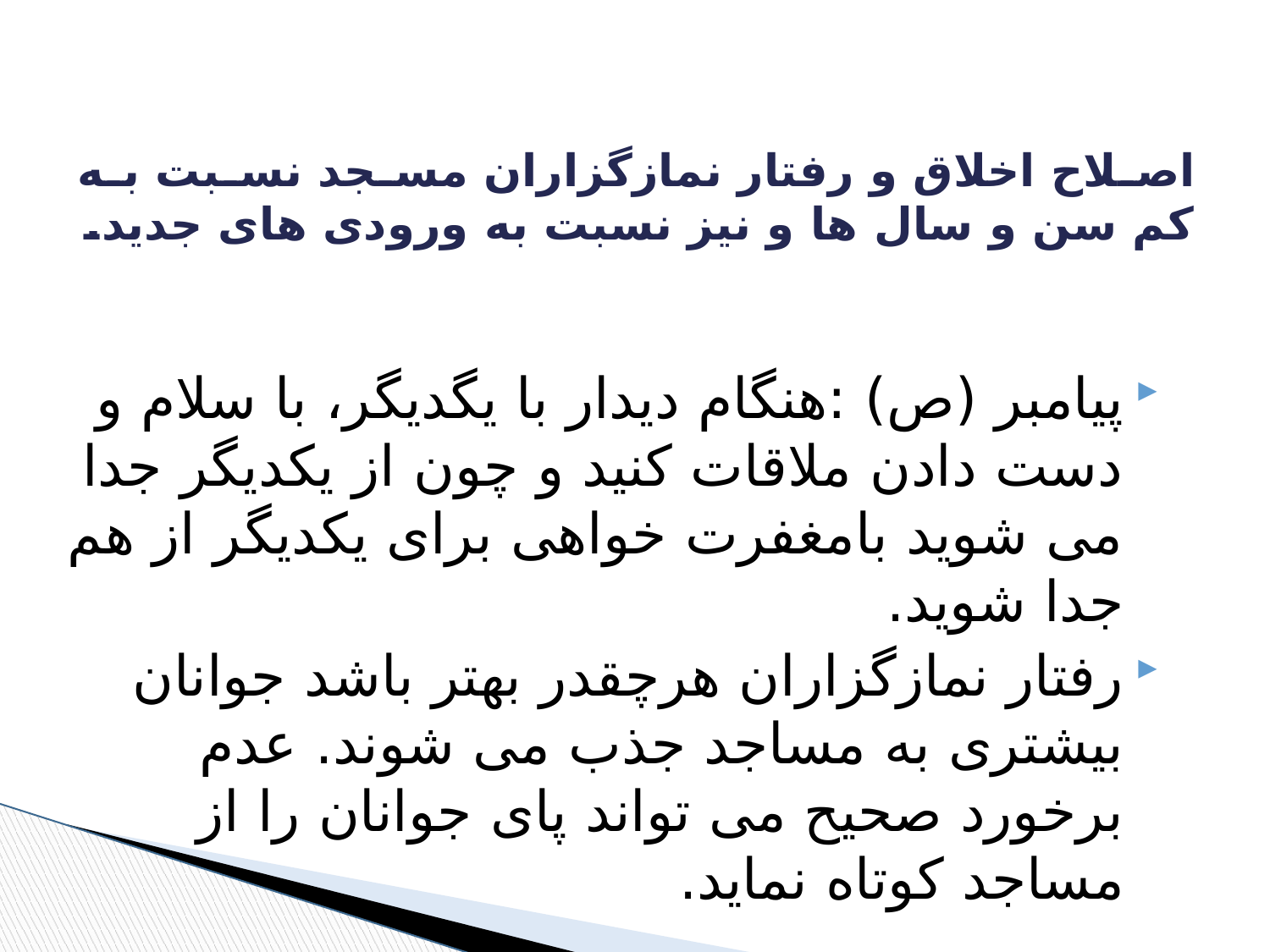

# اصلاح اخلاق و رفتار نمازگزاران مسجد نسبت به کم سن و سال ها و نیز نسبت به ورودی های جدید.
پیامبر (ص) :هنگام دیدار با یگدیگر، با سلام و دست دادن ملاقات کنید و چون از یکدیگر جدا می شوید بامغفرت خواهی برای یکدیگر از هم جدا شوید.
رفتار نمازگزاران هرچقدر بهتر باشد جوانان بیشتری به مساجد جذب می شوند. عدم برخورد صحیح می تواند پای جوانان را از مساجد کوتاه نماید.